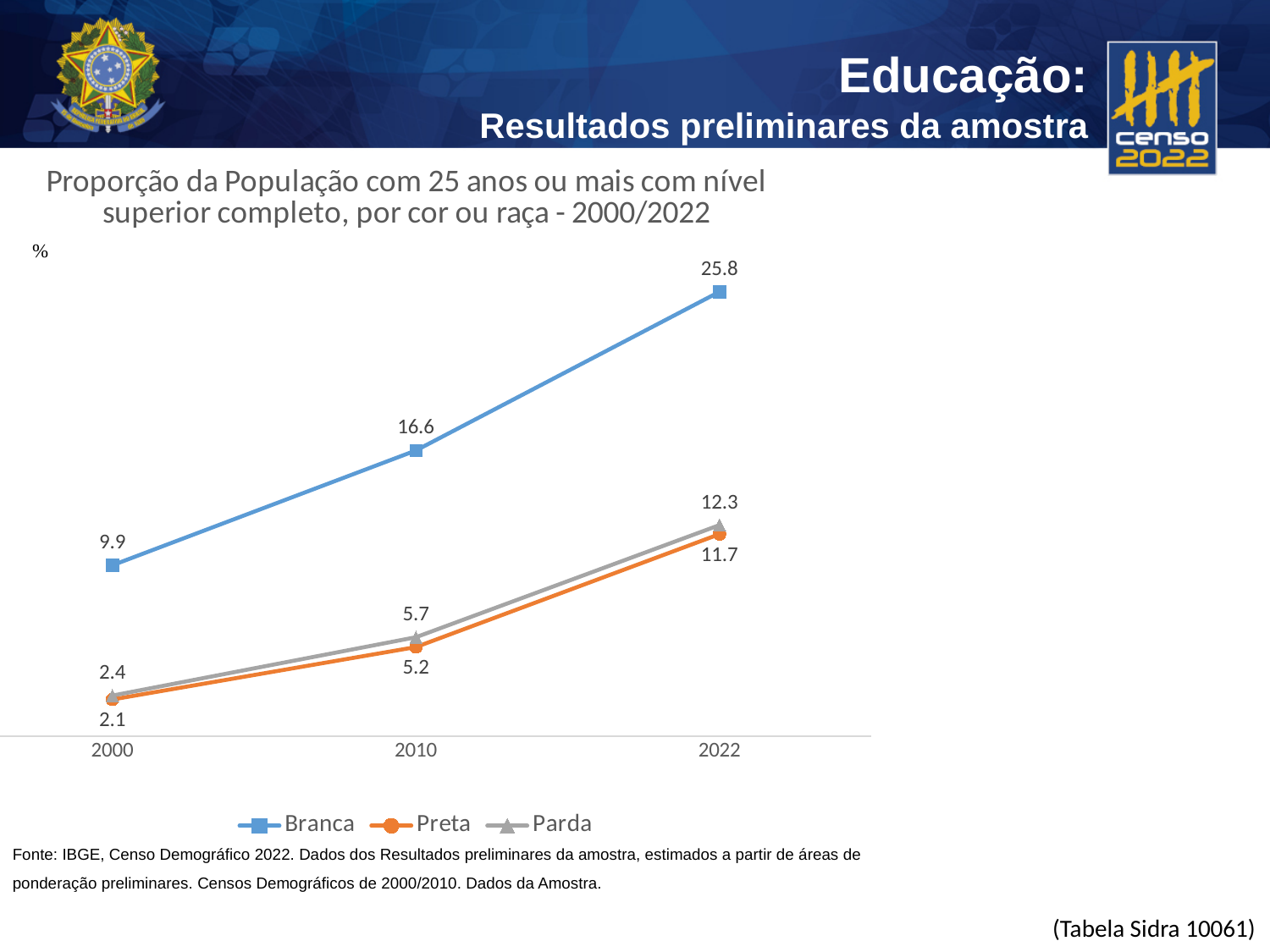

### Chart: Proporção da População com 25 anos ou mais com nível superior completo, por cor ou raça - 2000/2022

| Category | Branca | Preta | Parda |
|---|---|---|---|
| 2000 | 9.925312416538631 | 2.1323433115404935 | 2.359197237018779 |
| 2010 | 16.594121943159752 | 5.177625006582491 | 5.748104804870038 |
| 2022 | 25.806969899518386 | 11.733664262021295 | 12.257880815907669 |
Fonte: IBGE, Censo Demográfico 2022. Dados dos Resultados preliminares da amostra, estimados a partir de áreas de ponderação preliminares. Censos Demográficos de 2000/2010. Dados da Amostra.
(Tabela Sidra 10061)